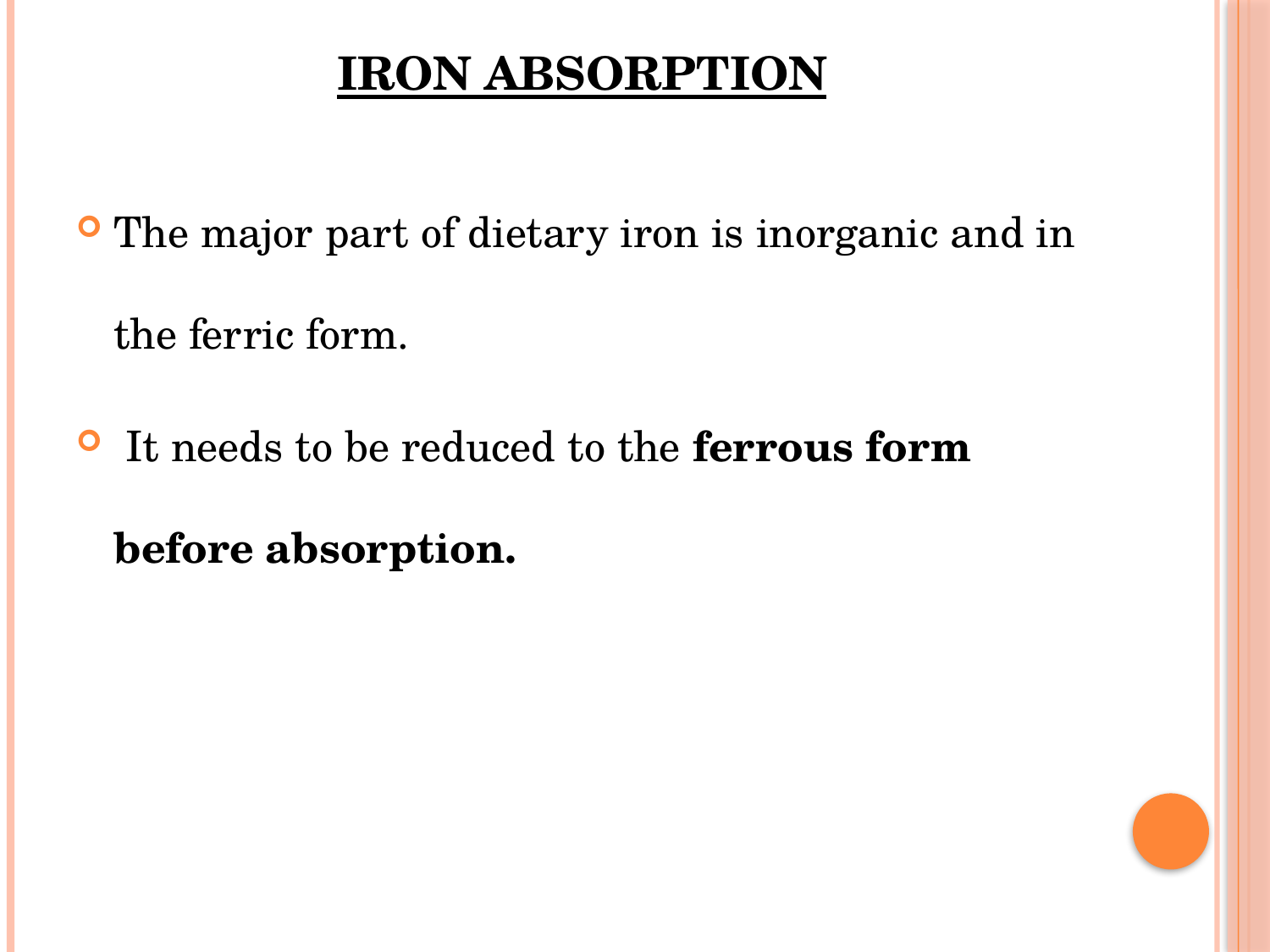

# Iron absorption
The major part of dietary iron is inorganic and in the ferric form.
 It needs to be reduced to the ferrous form before absorption.